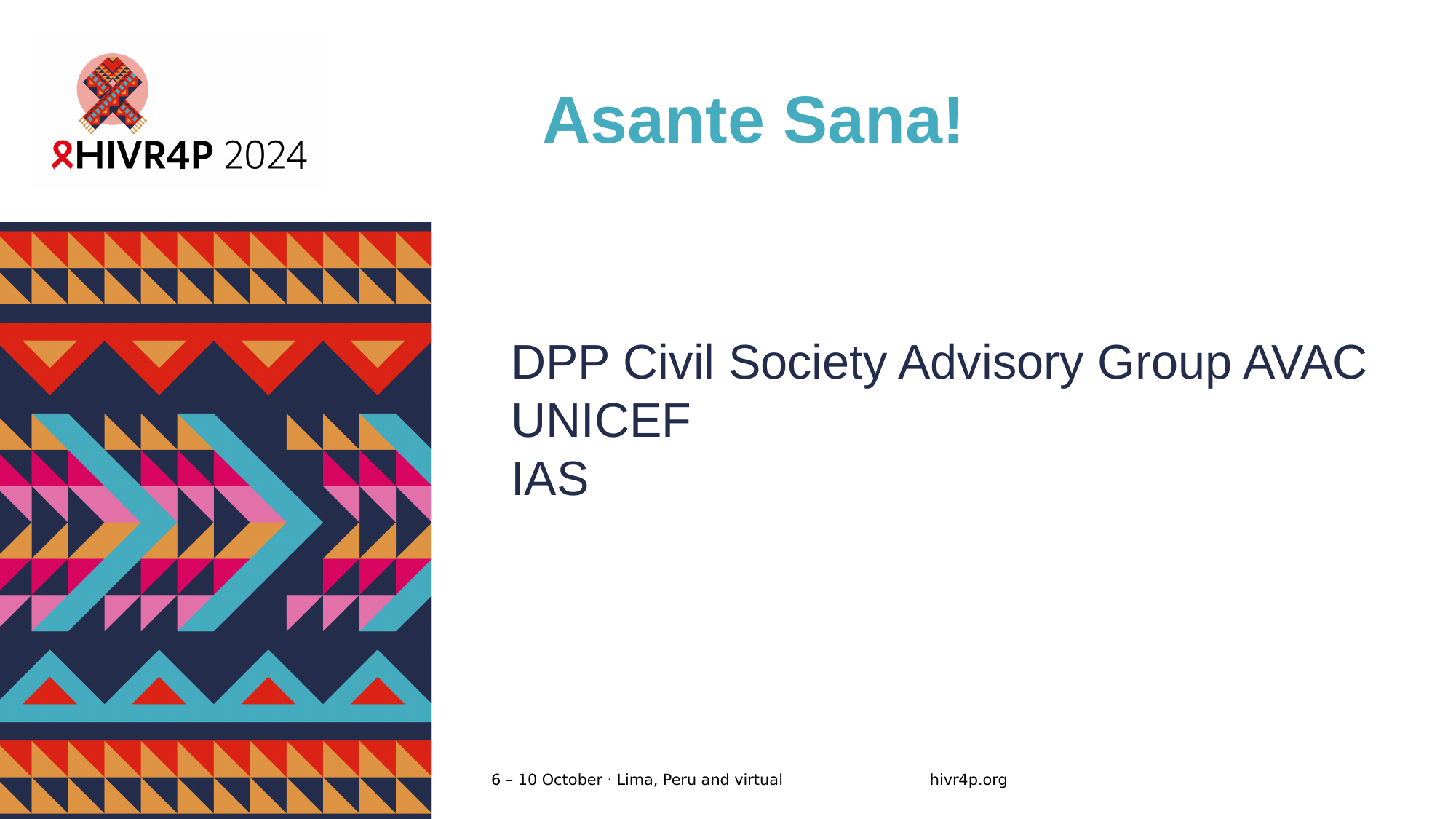

# Asante Sana!
DPP Civil Society Advisory Group AVAC
UNICEF
IAS